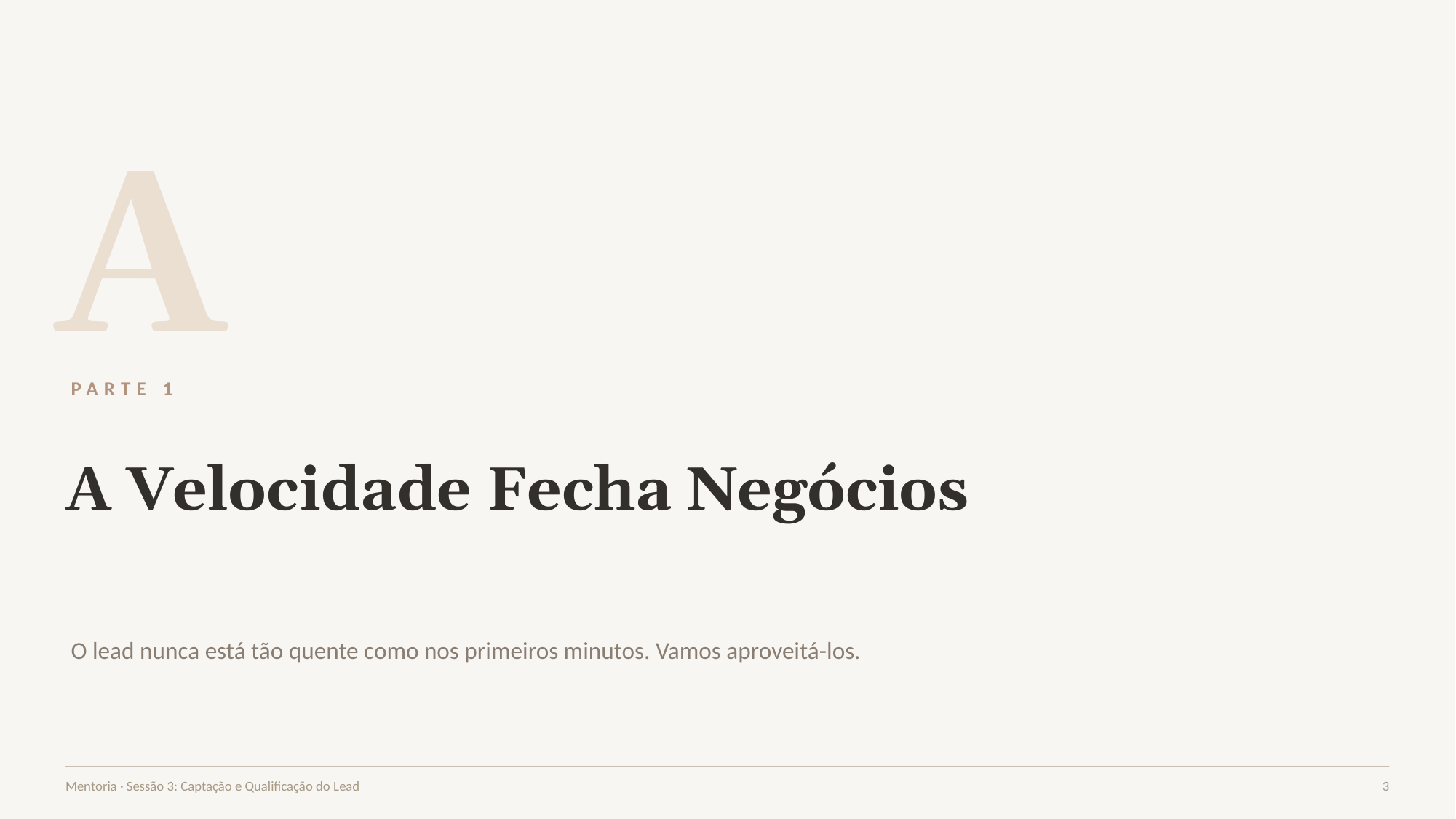

A
PARTE 1
A Velocidade Fecha Negócios
O lead nunca está tão quente como nos primeiros minutos. Vamos aproveitá-los.

Mentoria · Sessão 3: Captação e Qualificação do Lead
3